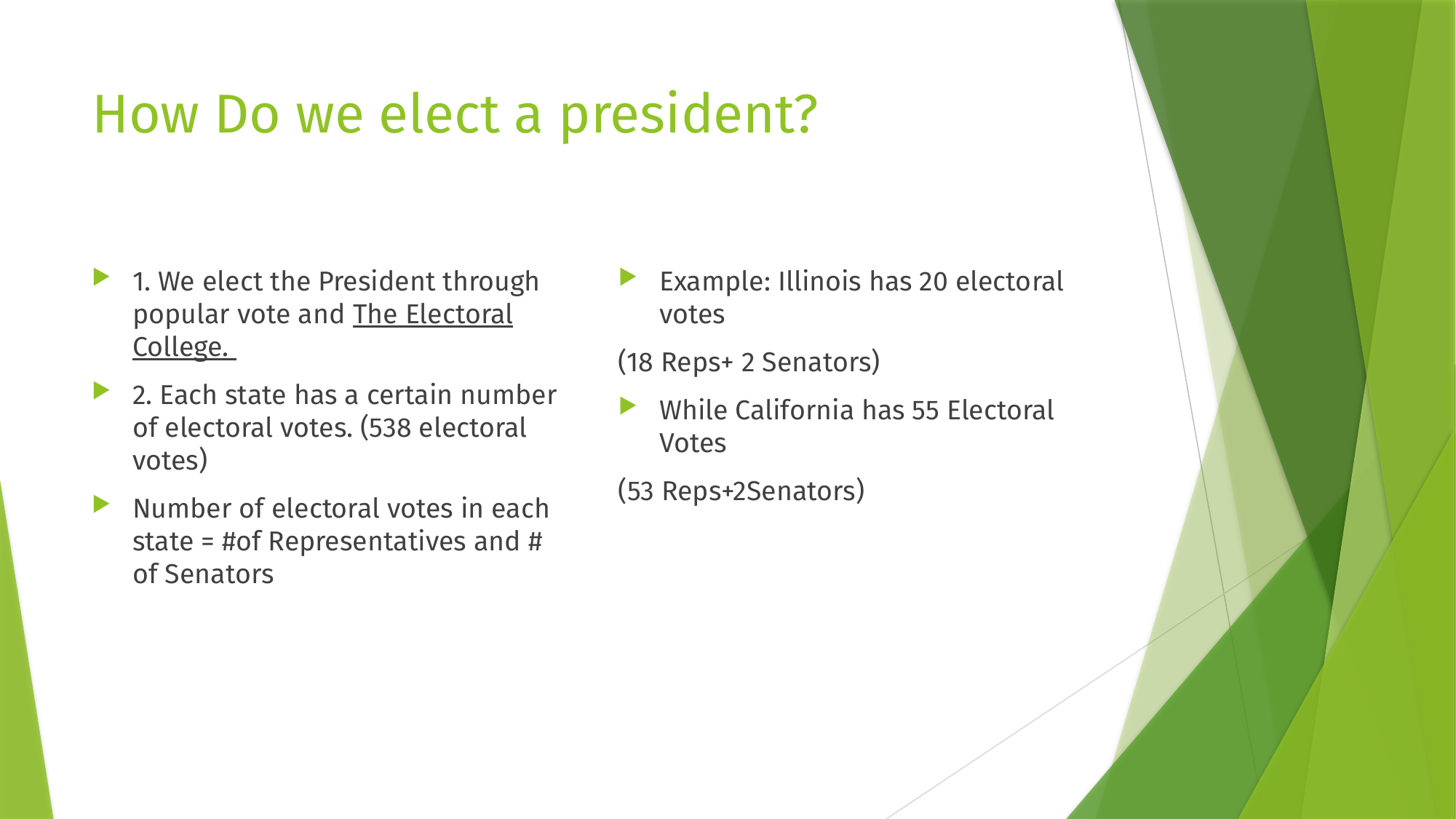

# How Do we elect a president?
1. We elect the President through popular vote and The Electoral College.
2. Each state has a certain number of electoral votes. (538 electoral votes)
Number of electoral votes in each state = #of Representatives and # of Senators

Example: Illinois has 20 electoral votes
(18 Reps+ 2 Senators)
While California has 55 Electoral Votes
(53 Reps+2Senators)